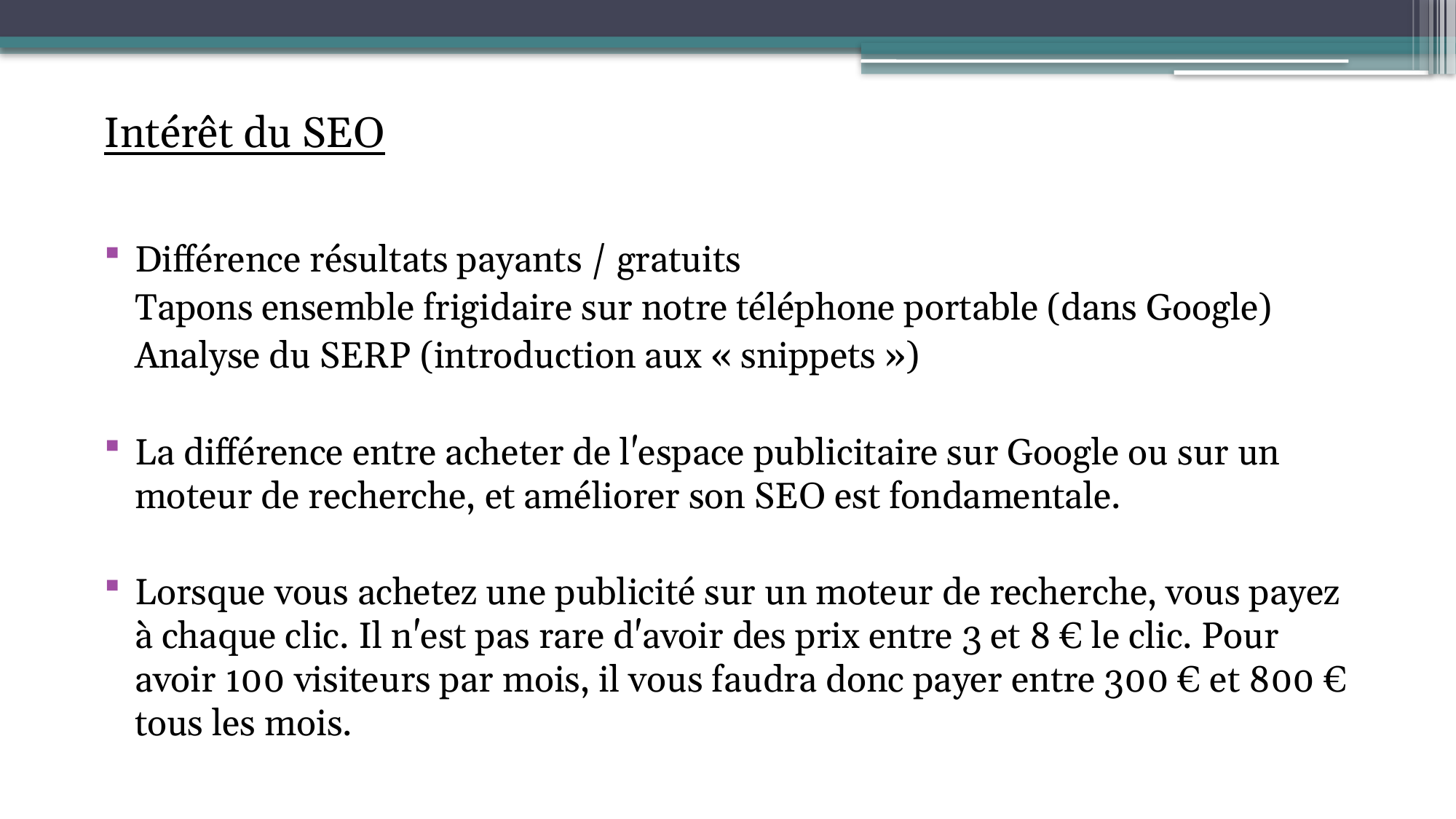

Intérêt du SEO

Différence résultats payants / gratuits
	Tapons ensemble frigidaire sur notre téléphone portable (dans Google)
	Analyse du SERP (introduction aux « snippets »)

La différence entre acheter de l'espace publicitaire sur Google ou sur un moteur de recherche, et améliorer son SEO est fondamentale.

Lorsque vous achetez une publicité sur un moteur de recherche, vous payez à chaque clic. Il n'est pas rare d'avoir des prix entre 3 et 8 € le clic. Pour avoir 100 visiteurs par mois, il vous faudra donc payer entre 300 € et 800 € tous les mois.